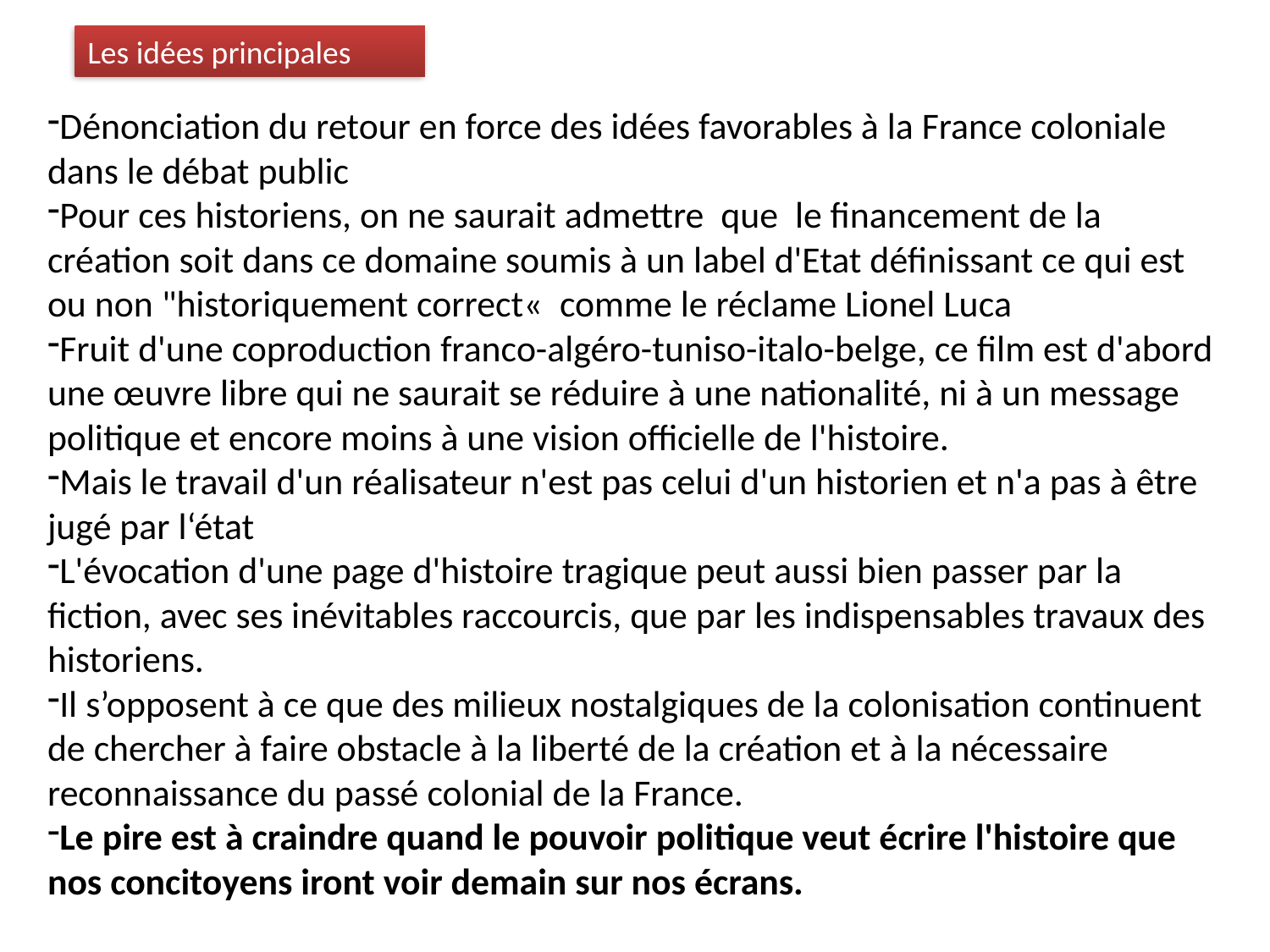

Les idées principales
Dénonciation du retour en force des idées favorables à la France coloniale dans le débat public
Pour ces historiens, on ne saurait admettre  que  le financement de la création soit dans ce domaine soumis à un label d'Etat définissant ce qui est ou non "historiquement correct«  comme le réclame Lionel Luca
Fruit d'une coproduction franco-algéro-tuniso-italo-belge, ce film est d'abord une œuvre libre qui ne saurait se réduire à une nationalité, ni à un message politique et encore moins à une vision officielle de l'histoire.
Mais le travail d'un réalisateur n'est pas celui d'un historien et n'a pas à être jugé par l‘état
L'évocation d'une page d'histoire tragique peut aussi bien passer par la fiction, avec ses inévitables raccourcis, que par les indispensables travaux des historiens.
Il s’opposent à ce que des milieux nostalgiques de la colonisation continuent de chercher à faire obstacle à la liberté de la création et à la nécessaire reconnaissance du passé colonial de la France.
Le pire est à craindre quand le pouvoir politique veut écrire l'histoire que nos concitoyens iront voir demain sur nos écrans.